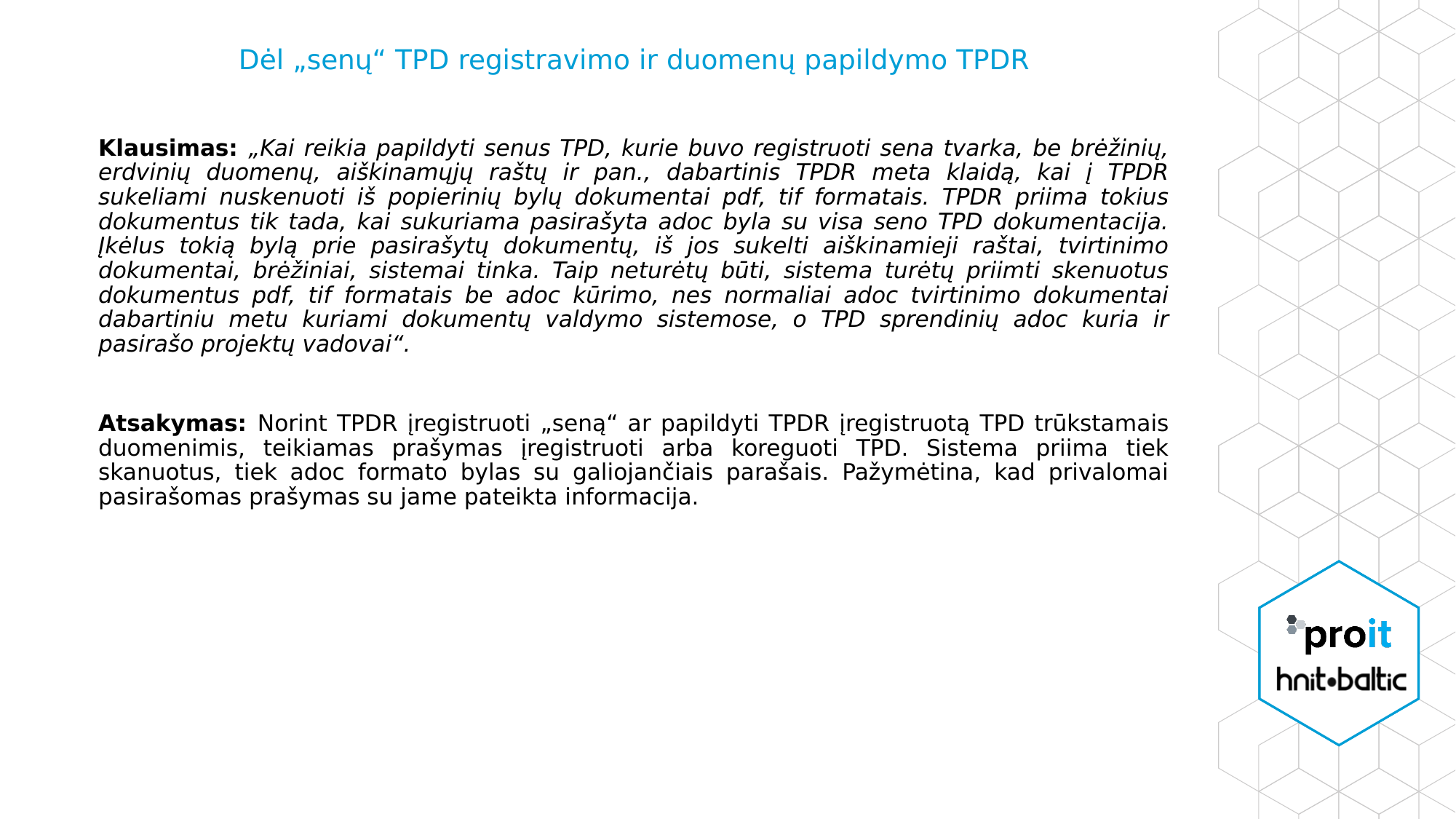

# Dėl „senų“ TPD registravimo ir duomenų papildymo TPDR
Klausimas: „Kai reikia papildyti senus TPD, kurie buvo registruoti sena tvarka, be brėžinių, erdvinių duomenų, aiškinamųjų raštų ir pan., dabartinis TPDR meta klaidą, kai į TPDR sukeliami nuskenuoti iš popierinių bylų dokumentai pdf, tif formatais. TPDR priima tokius dokumentus tik tada, kai sukuriama pasirašyta adoc byla su visa seno TPD dokumentacija. Įkėlus tokią bylą prie pasirašytų dokumentų, iš jos sukelti aiškinamieji raštai, tvirtinimo dokumentai, brėžiniai, sistemai tinka. Taip neturėtų būti, sistema turėtų priimti skenuotus dokumentus pdf, tif formatais be adoc kūrimo, nes normaliai adoc tvirtinimo dokumentai dabartiniu metu kuriami dokumentų valdymo sistemose, o TPD sprendinių adoc kuria ir pasirašo projektų vadovai“.

Atsakymas: Norint TPDR įregistruoti „seną“ ar papildyti TPDR įregistruotą TPD trūkstamais duomenimis, teikiamas prašymas įregistruoti arba koreguoti TPD. Sistema priima tiek skanuotus, tiek adoc formato bylas su galiojančiais parašais. Pažymėtina, kad privalomai pasirašomas prašymas su jame pateikta informacija.